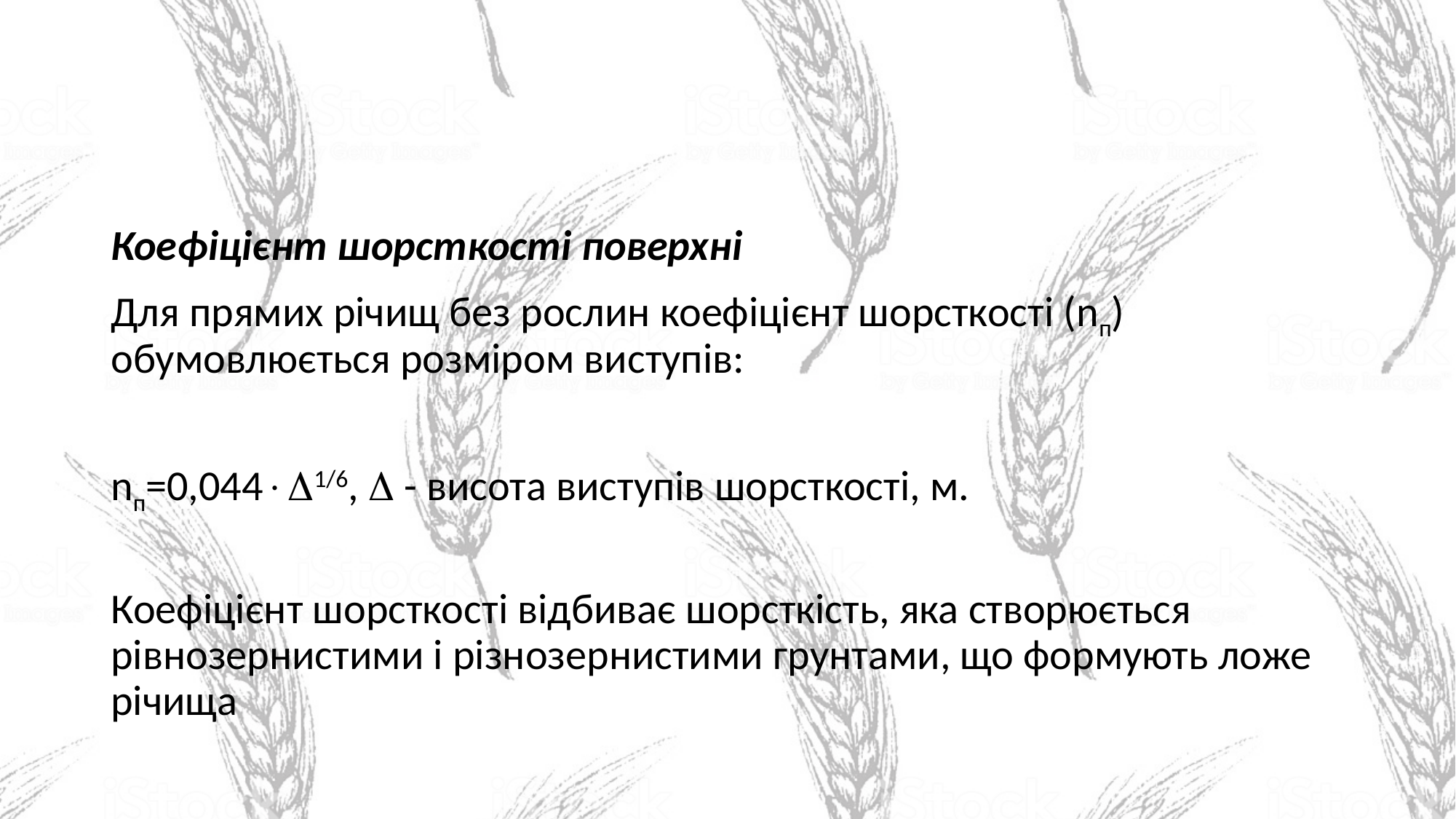

Коефіцієнт шорсткості поверхні
Для прямих річищ без рослин коефіцієнт шорсткості (nп) обумовлюється розміром виступів:

nп=0,044⋅Δ1/6, Δ - висота виступів шорсткості, м.

Коефіцієнт шорсткості відбиває шорсткість, яка створюється рівнозернистими і різнозернистими грунтами, що формують ложе річища